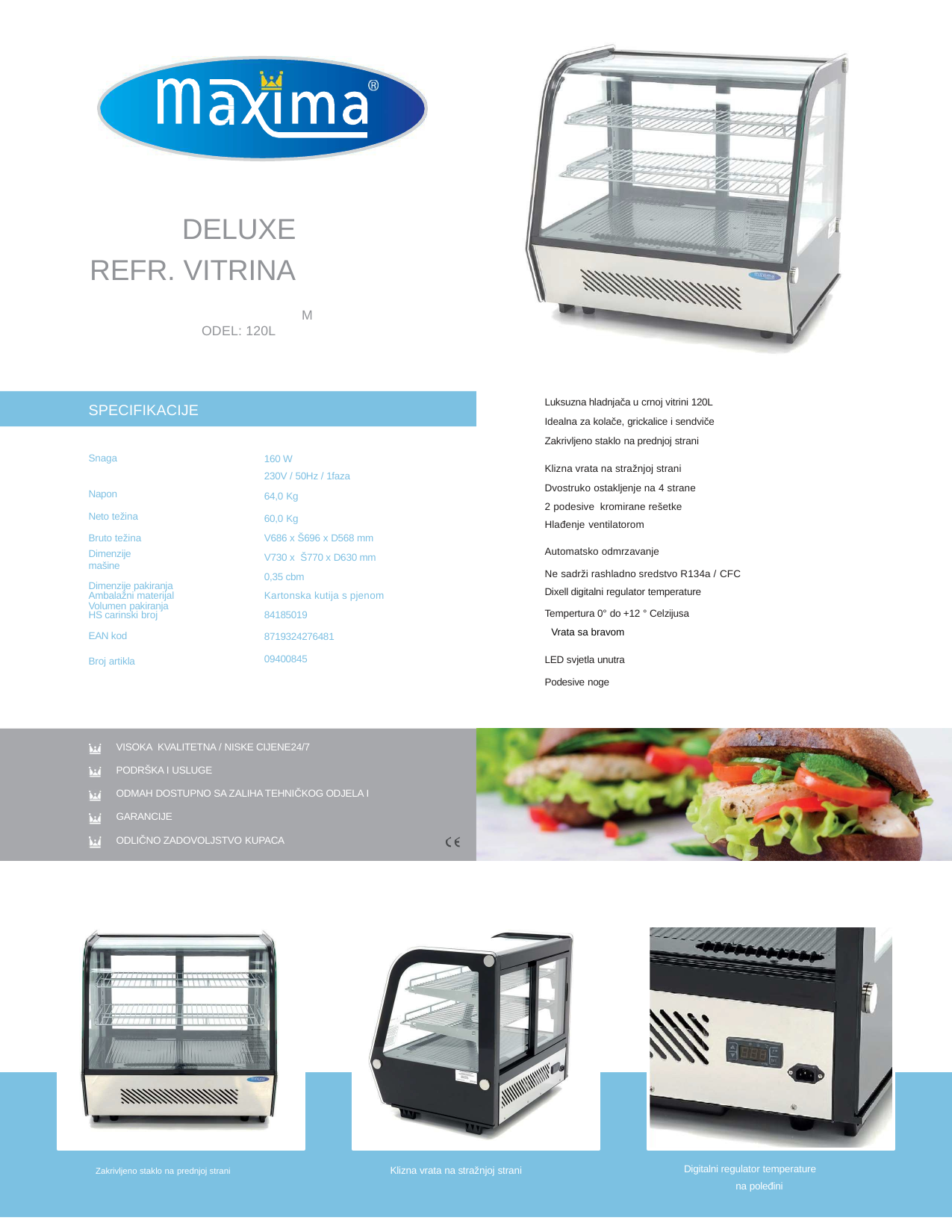

DELUXE  REFR. VITRINA
MODEL: 120L

Luksuzna hladnjača u crnoj vitrini 120L
Idealna za kolače, grickalice i sendviče
Zakrivljeno staklo na prednjoj strani

SPECIFIKACIJE
Snaga  Napon
Neto težina  Bruto težina
Dimenzije mašine
Dimenzije pakiranja  Volumen pakiranja
160 W
230V / 50Hz / 1faza
64,0 Kg
60,0 Kg
V686 x Š696 x D568 mm
V730 x  Š770 x D630 mm
0,35 cbm
Klizna vrata na stražnjoj strani
Dvostruko ostakljenje na 4 strane
2 podesive  kromirane rešetke
Hlađenje ventilatorom
Automatsko odmrzavanje
Ne sadrži rashladno sredstvo R134a / CFC
| Ambalažni materijal HS carinski broj | Kartonska kutija s pjenom 84185019 | Dixell digitalni regulator temperature Tempertura 0° do +12 ° Celzijusa |
| --- | --- | --- |
| EAN kod | 8719324276481 | Vrata sa bravom |
| Broj artikla | 09400845 | LED svjetla unutra |
|  |  | Podesive noge |

VISOKA  KVALITETNA / NISKE CIJENE24/7
PODRŠKA I USLUGE
ODMAH DOSTUPNO SA ZALIHA TEHNIČKOG ODJELA I  GARANCIJE

ODLIČNO ZADOVOLJSTVO KUPACA

Digitalni regulator temperature
na poleđini
Klizna vrata na stražnjoj strani
Zakrivljeno staklo na prednjoj strani